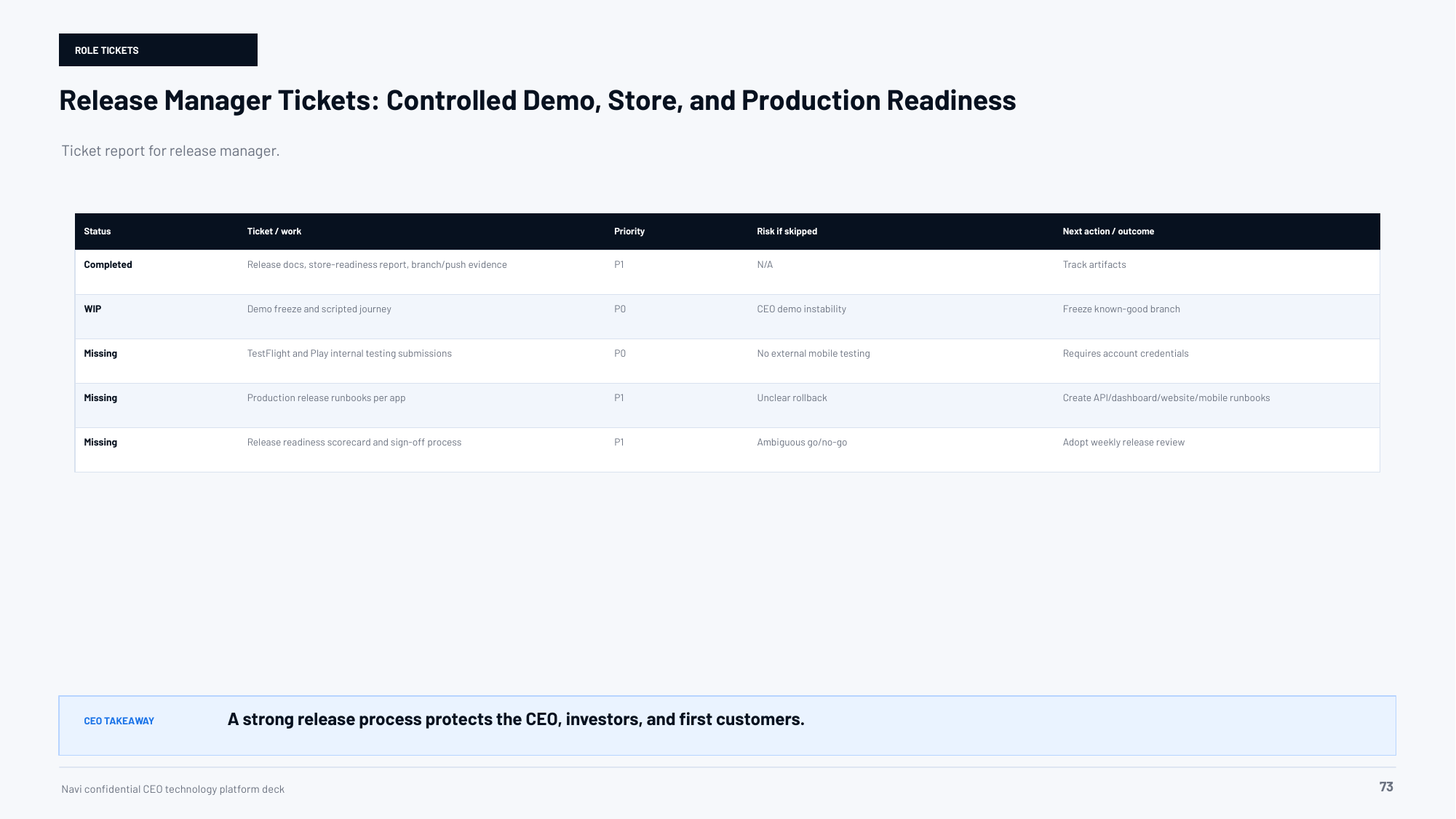

ROLE TICKETS
Release Manager Tickets: Controlled Demo, Store, and Production Readiness
Ticket report for release manager.

Status
Ticket / work
Priority
Risk if skipped
Next action / outcome

Completed
Release docs, store-readiness report, branch/push evidence
P1
N/A
Track artifacts

WIP
Demo freeze and scripted journey
P0
CEO demo instability
Freeze known-good branch

Missing
TestFlight and Play internal testing submissions
P0
No external mobile testing
Requires account credentials

Missing
Production release runbooks per app
P1
Unclear rollback
Create API/dashboard/website/mobile runbooks

Missing
Release readiness scorecard and sign-off process
P1
Ambiguous go/no-go
Adopt weekly release review

A strong release process protects the CEO, investors, and first customers.
CEO TAKEAWAY

73
Navi confidential CEO technology platform deck